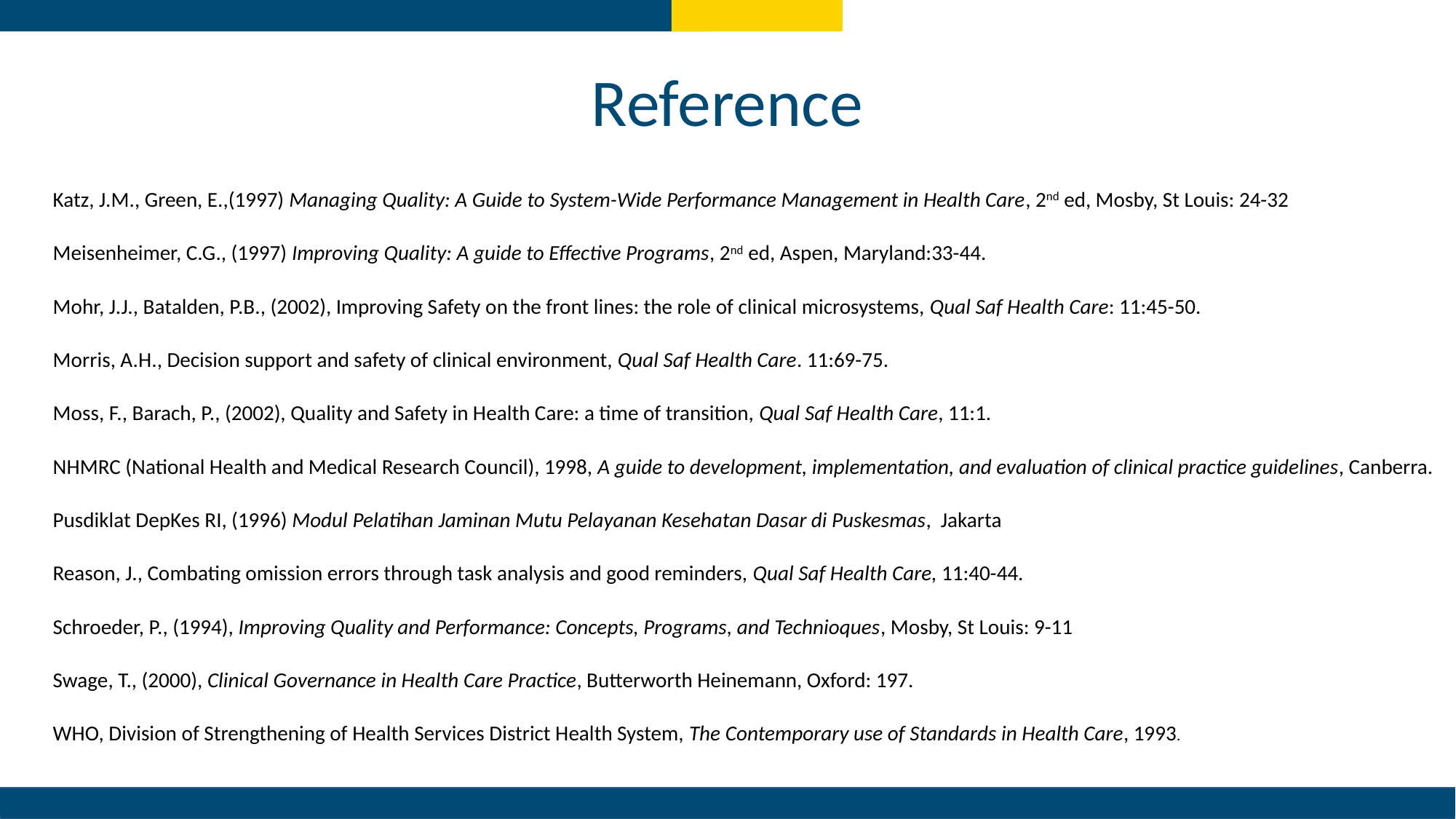

Reference
Katz, J.M., Green, E.,(1997) Managing Quality: A Guide to System-Wide Performance Management in Health Care, 2nd ed, Mosby, St Louis: 24-32
Meisenheimer, C.G., (1997) Improving Quality: A guide to Effective Programs, 2nd ed, Aspen, Maryland:33-44.
Mohr, J.J., Batalden, P.B., (2002), Improving Safety on the front lines: the role of clinical microsystems, Qual Saf Health Care: 11:45-50.
Morris, A.H., Decision support and safety of clinical environment, Qual Saf Health Care. 11:69-75.
Moss, F., Barach, P., (2002), Quality and Safety in Health Care: a time of transition, Qual Saf Health Care, 11:1.
NHMRC (National Health and Medical Research Council), 1998, A guide to development, implementation, and evaluation of clinical practice guidelines, Canberra.
Pusdiklat DepKes RI, (1996) Modul Pelatihan Jaminan Mutu Pelayanan Kesehatan Dasar di Puskesmas,  Jakarta
Reason, J., Combating omission errors through task analysis and good reminders, Qual Saf Health Care, 11:40-44.
Schroeder, P., (1994), Improving Quality and Performance: Concepts, Programs, and Technioques, Mosby, St Louis: 9-11
Swage, T., (2000), Clinical Governance in Health Care Practice, Butterworth Heinemann, Oxford: 197.
WHO, Division of Strengthening of Health Services District Health System, The Contemporary use of Standards in Health Care, 1993.